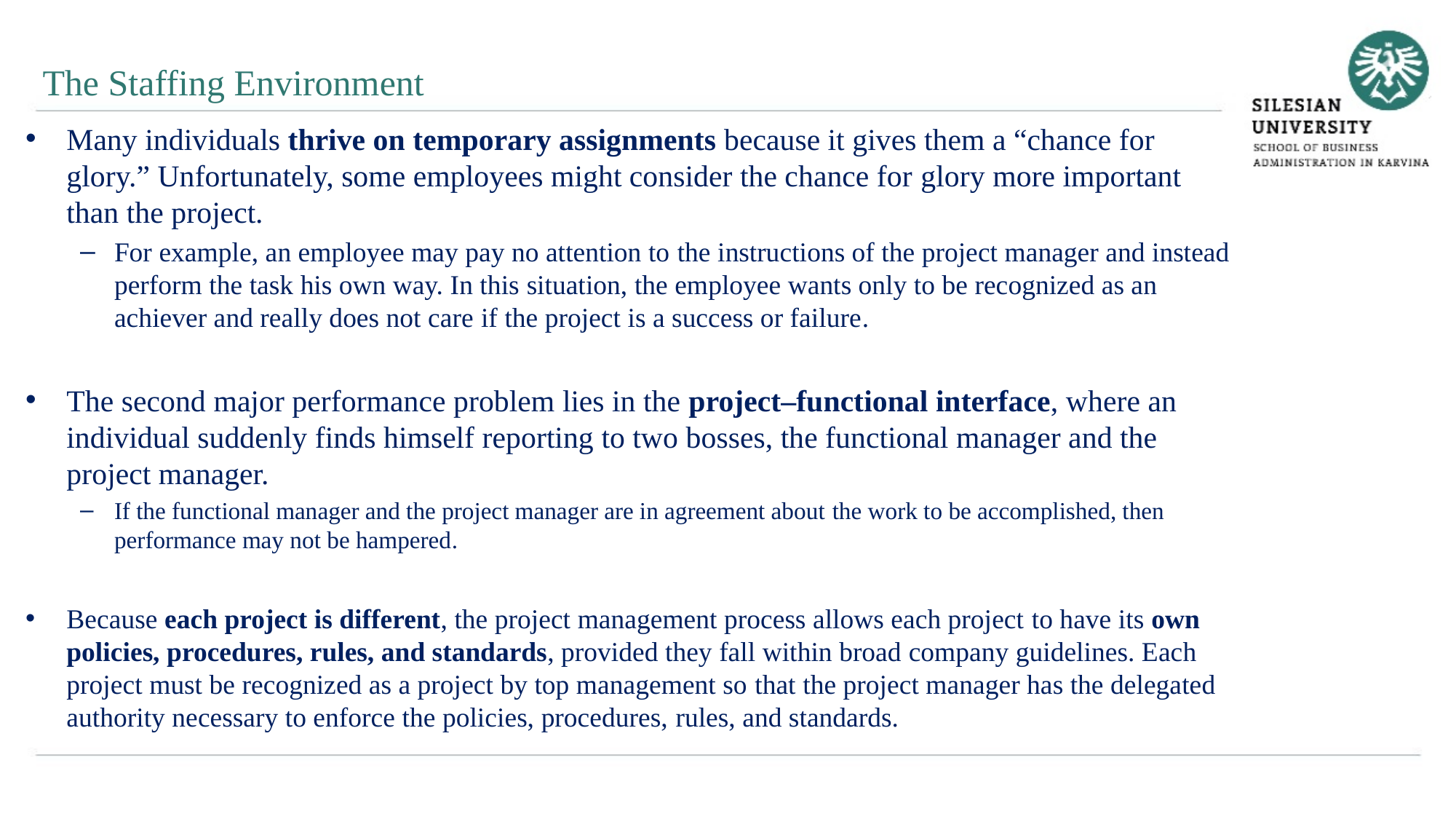

The Staffing Environment
Many individuals thrive on temporary assignments because it gives them a “chance for glory.” Unfortunately, some employees might consider the chance for glory more important than the project.
For example, an employee may pay no attention to the instructions of the project manager and instead perform the task his own way. In this situation, the employee wants only to be recognized as an achiever and really does not care if the project is a success or failure.

The second major performance problem lies in the project–functional interface, where an individual suddenly finds himself reporting to two bosses, the functional manager and the project manager.
If the functional manager and the project manager are in agreement about the work to be accomplished, then performance may not be hampered.

Because each project is different, the project management process allows each project to have its own policies, procedures, rules, and standards, provided they fall within broad company guidelines. Each project must be recognized as a project by top management so that the project manager has the delegated authority necessary to enforce the policies, procedures, rules, and standards.